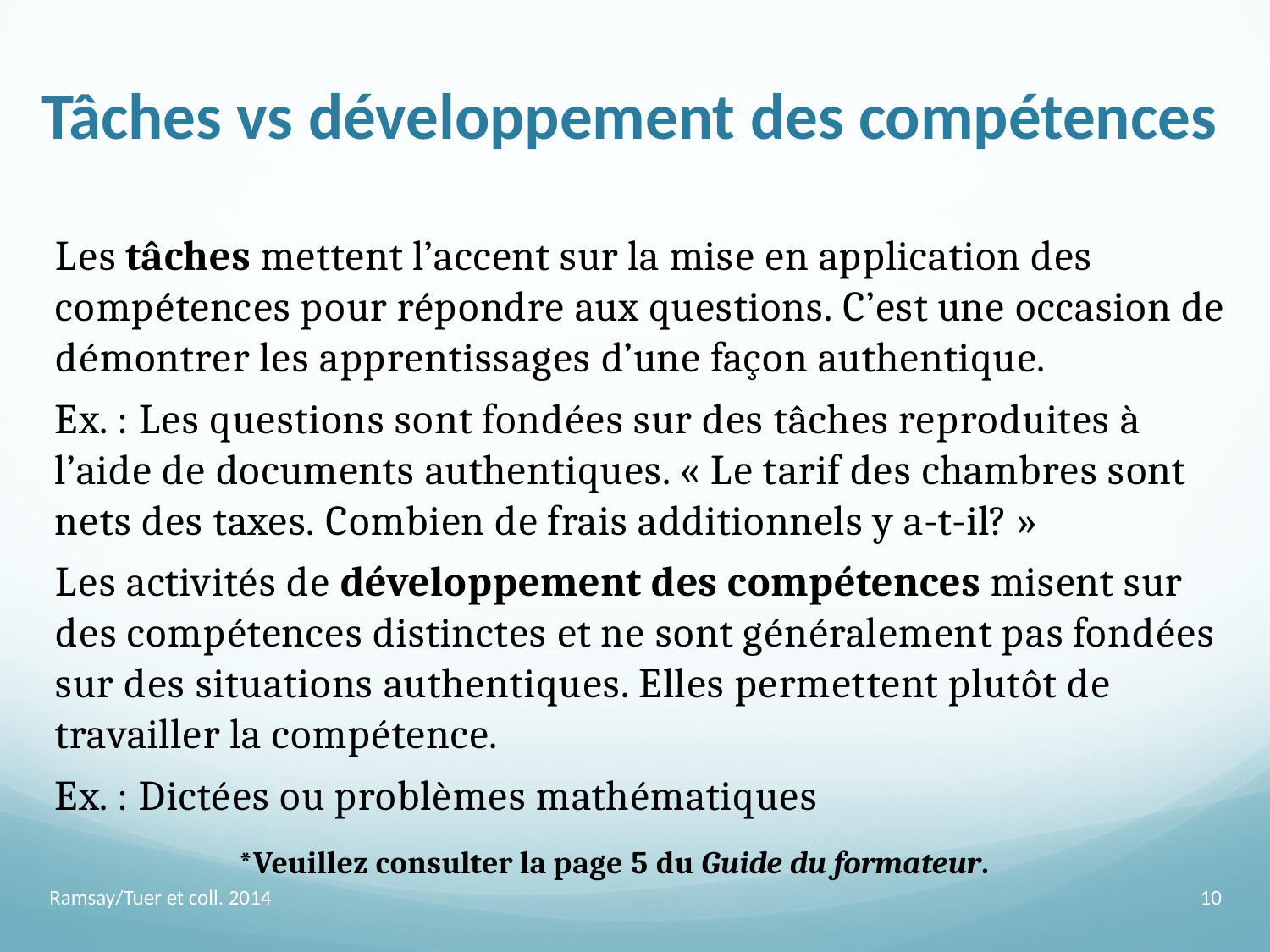

# Tâches vs développement des compétences
Les tâches mettent l’accent sur la mise en application des compétences pour répondre aux questions. C’est une occasion de démontrer les apprentissages d’une façon authentique.
Ex. : Les questions sont fondées sur des tâches reproduites à l’aide de documents authentiques. « Le tarif des chambres sont nets des taxes. Combien de frais additionnels y a-t-il? »
Les activités de développement des compétences misent sur des compétences distinctes et ne sont généralement pas fondées sur des situations authentiques. Elles permettent plutôt de travailler la compétence.
Ex. : Dictées ou problèmes mathématiques
*Veuillez consulter la page 5 du Guide du formateur.
Ramsay/Tuer et coll. 2014
10